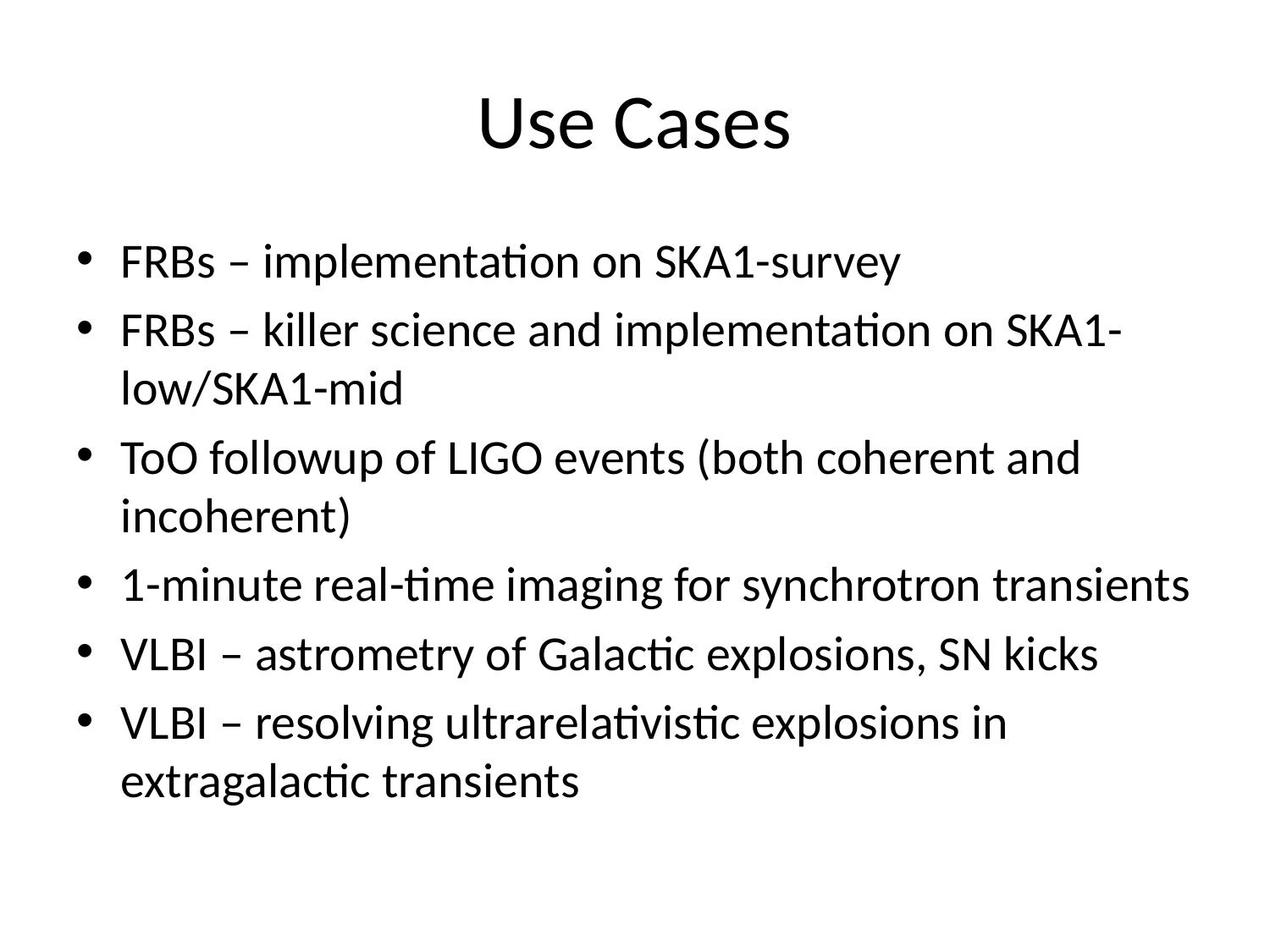

# Use Cases
FRBs – implementation on SKA1-survey
FRBs – killer science and implementation on SKA1-low/SKA1-mid
ToO followup of LIGO events (both coherent and incoherent)
1-minute real-time imaging for synchrotron transients
VLBI – astrometry of Galactic explosions, SN kicks
VLBI – resolving ultrarelativistic explosions in extragalactic transients